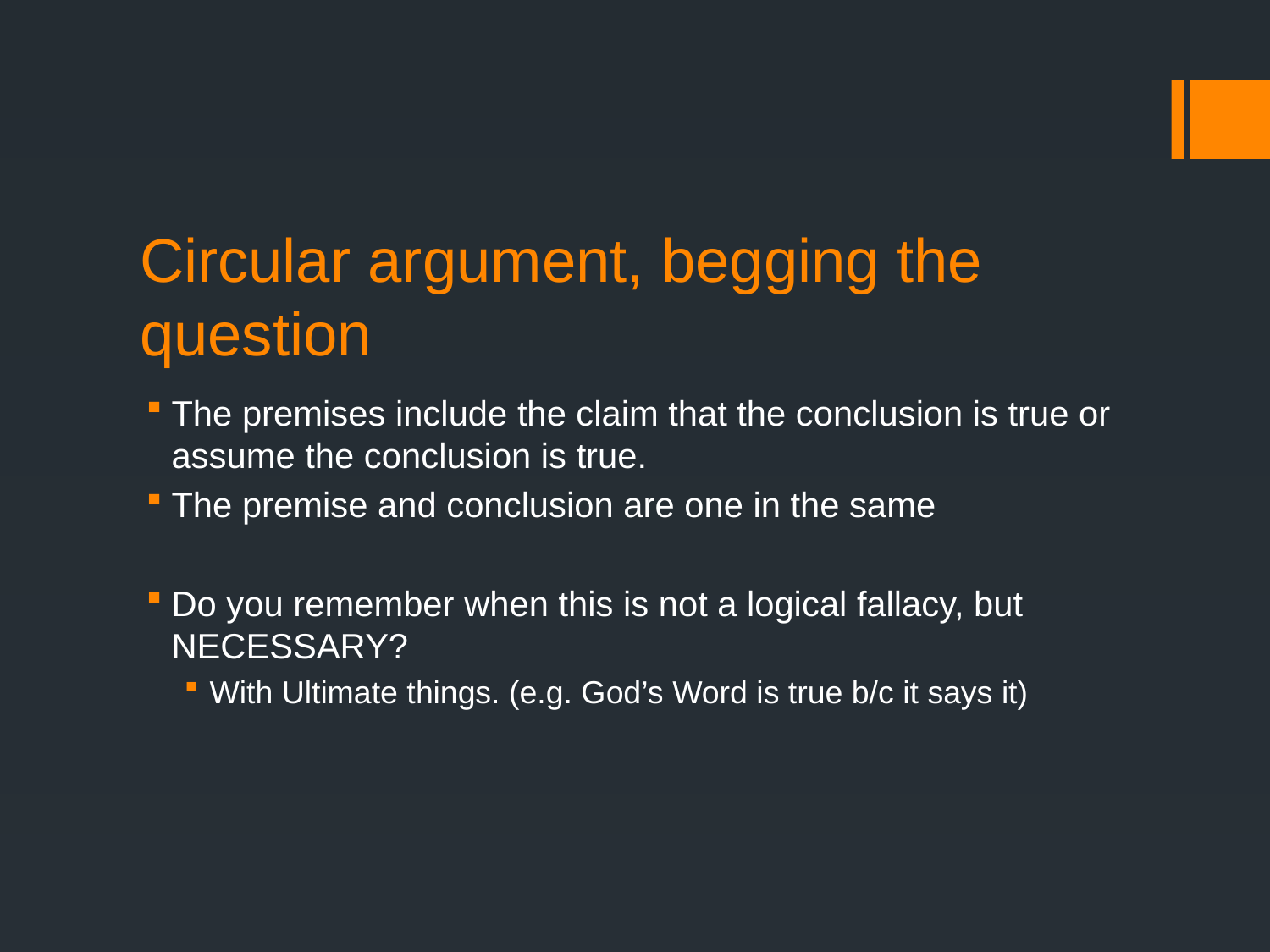

# Circular argument, begging the question
The premises include the claim that the conclusion is true or assume the conclusion is true.
The premise and conclusion are one in the same

Do you remember when this is not a logical fallacy, but NECESSARY?
With Ultimate things. (e.g. God’s Word is true b/c it says it)